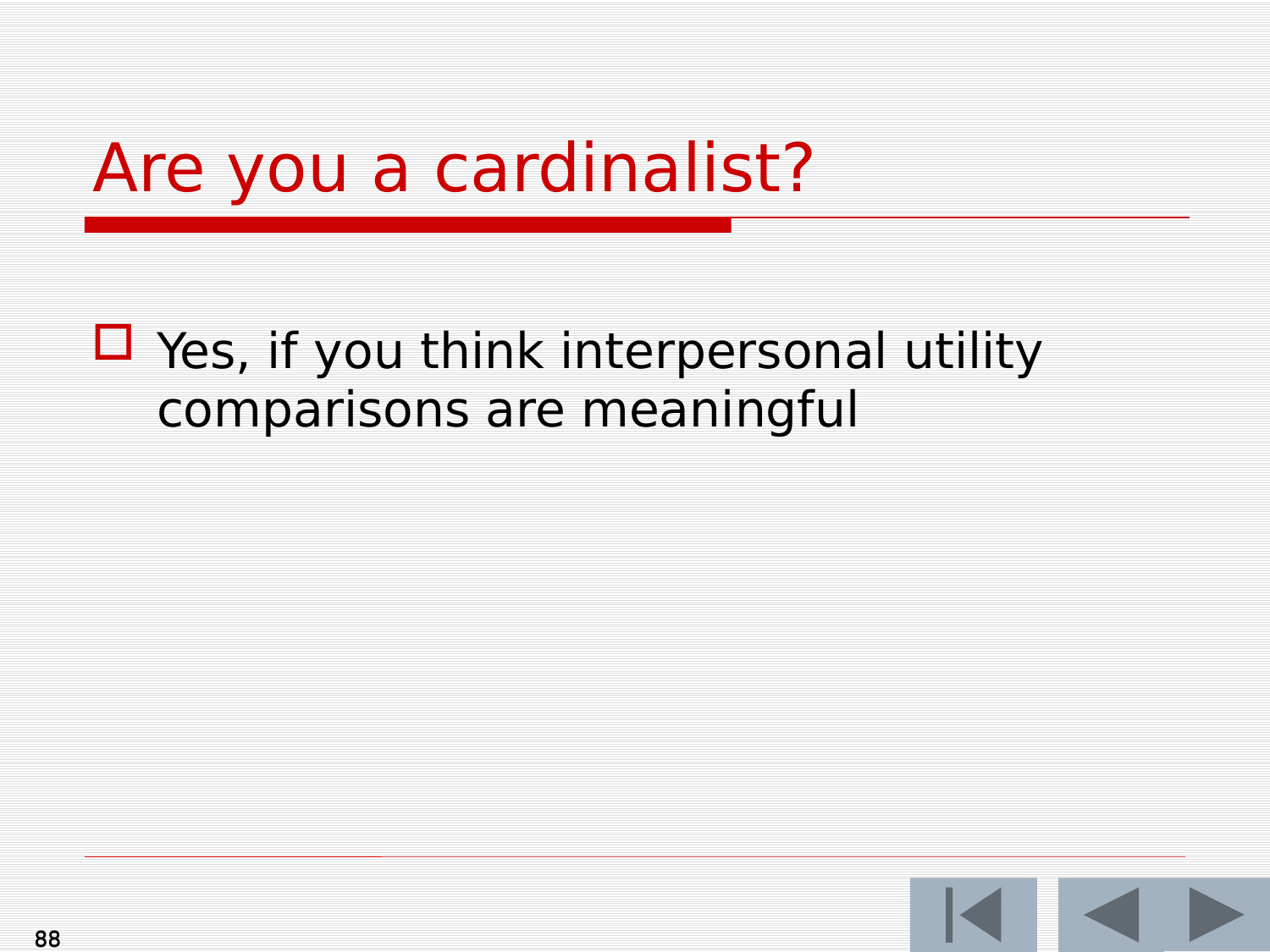

Yes, if you think interpersonal utility comparisons are meaningful

Are you a cardinalist?
88
88